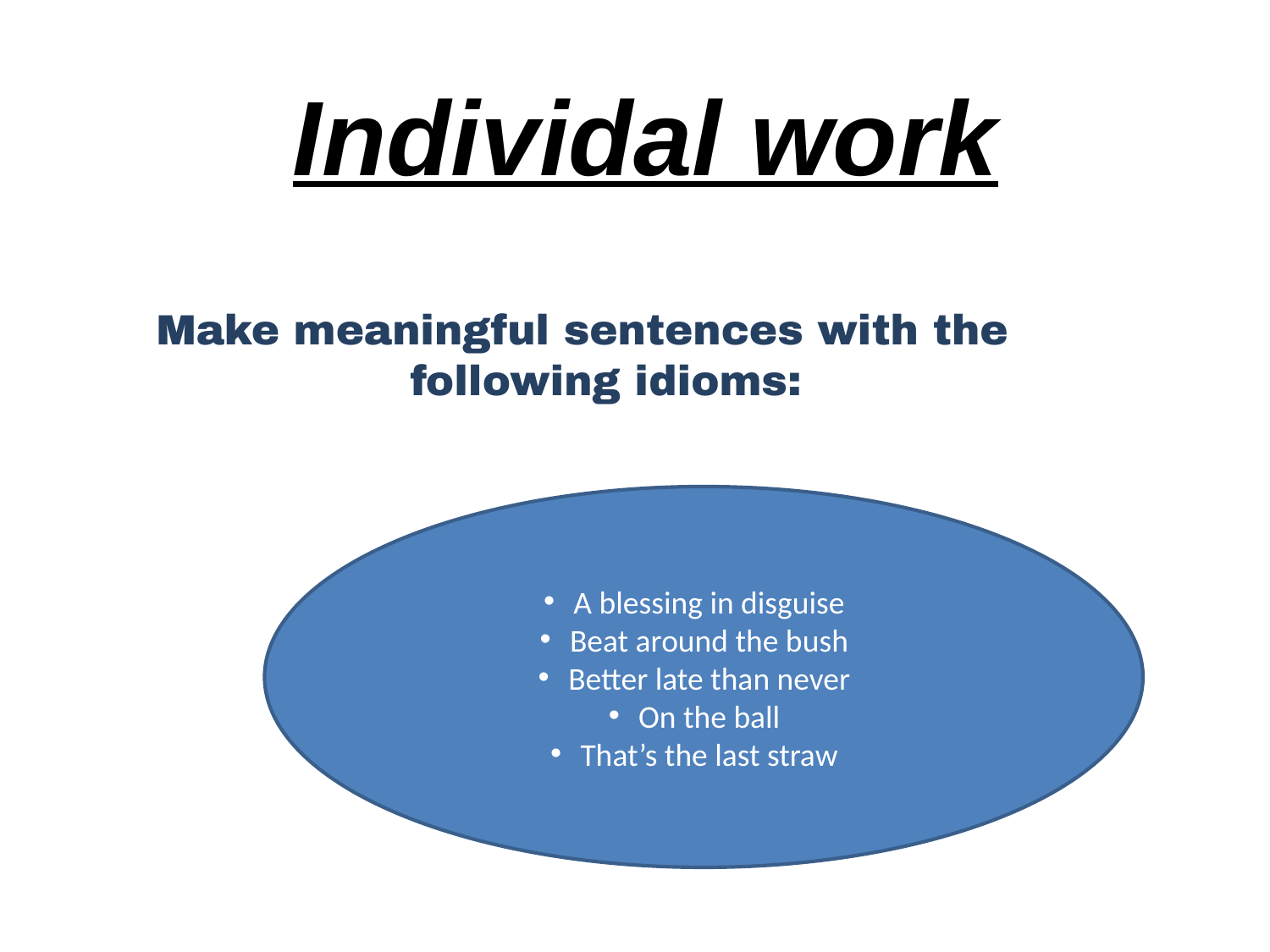

Individal work
Make meaningful sentences with the following idioms:

A blessing in disguise
Beat around the bush
Better late than never
On the ball
That’s the last straw